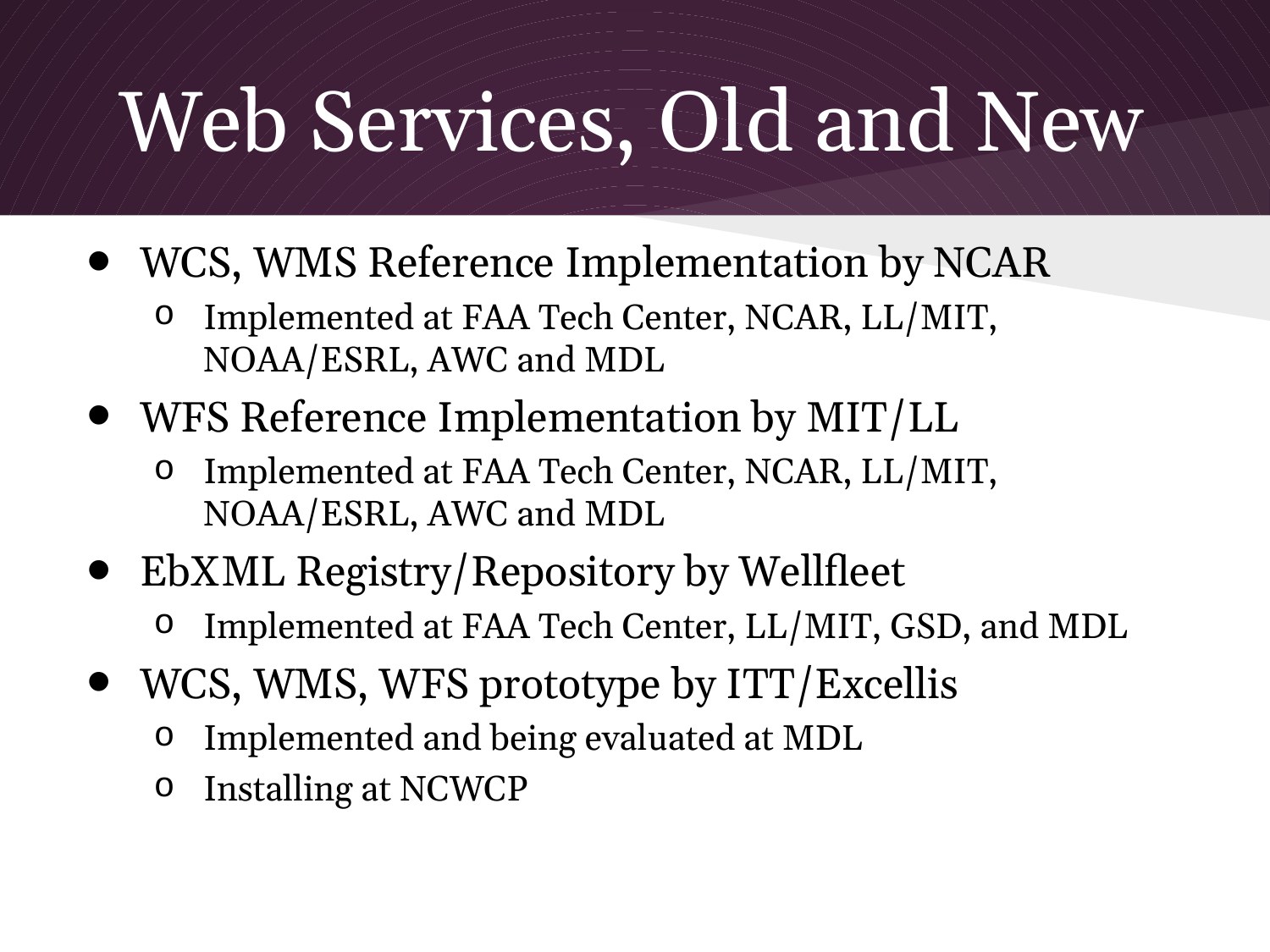

# Web Services, Old and New
WCS, WMS Reference Implementation by NCAR
Implemented at FAA Tech Center, NCAR, LL/MIT, NOAA/ESRL, AWC and MDL
WFS Reference Implementation by MIT/LL
Implemented at FAA Tech Center, NCAR, LL/MIT, NOAA/ESRL, AWC and MDL
EbXML Registry/Repository by Wellfleet
Implemented at FAA Tech Center, LL/MIT, GSD, and MDL
WCS, WMS, WFS prototype by ITT/Excellis
Implemented and being evaluated at MDL
Installing at NCWCP